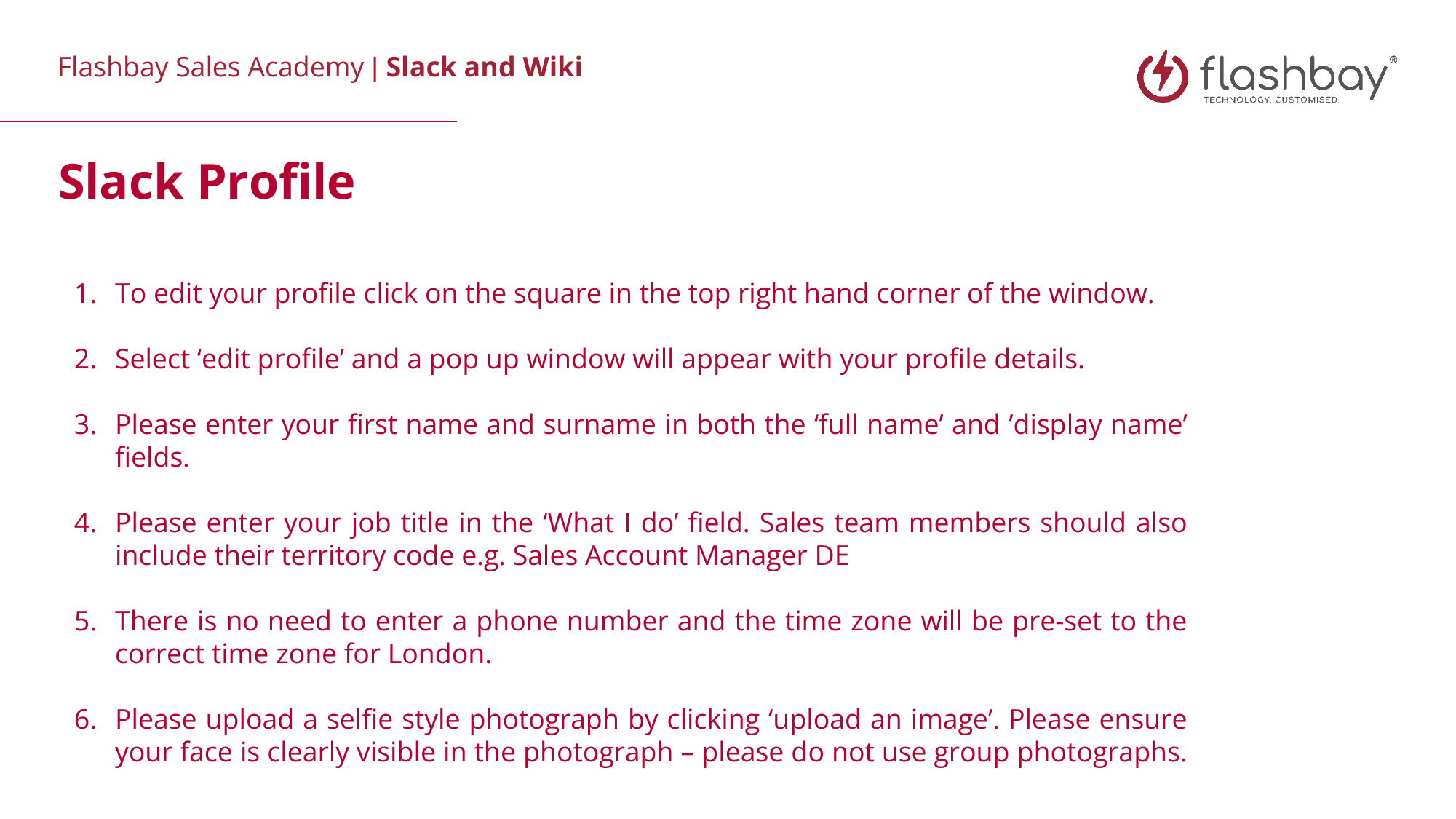

Slack Profile

To edit your profile click on the square in the top right hand corner of the window.

Select ‘edit profile’ and a pop up window will appear with your profile details.

Please enter your first name and surname in both the ‘full name’ and ’display name’ fields.

Please enter your job title in the ‘What I do’ field. Sales team members should also include their territory code e.g. Sales Account Manager DE

There is no need to enter a phone number and the time zone will be pre-set to the correct time zone for London.

Please upload a selfie style photograph by clicking ‘upload an image’. Please ensure your face is clearly visible in the photograph – please do not use group photographs.